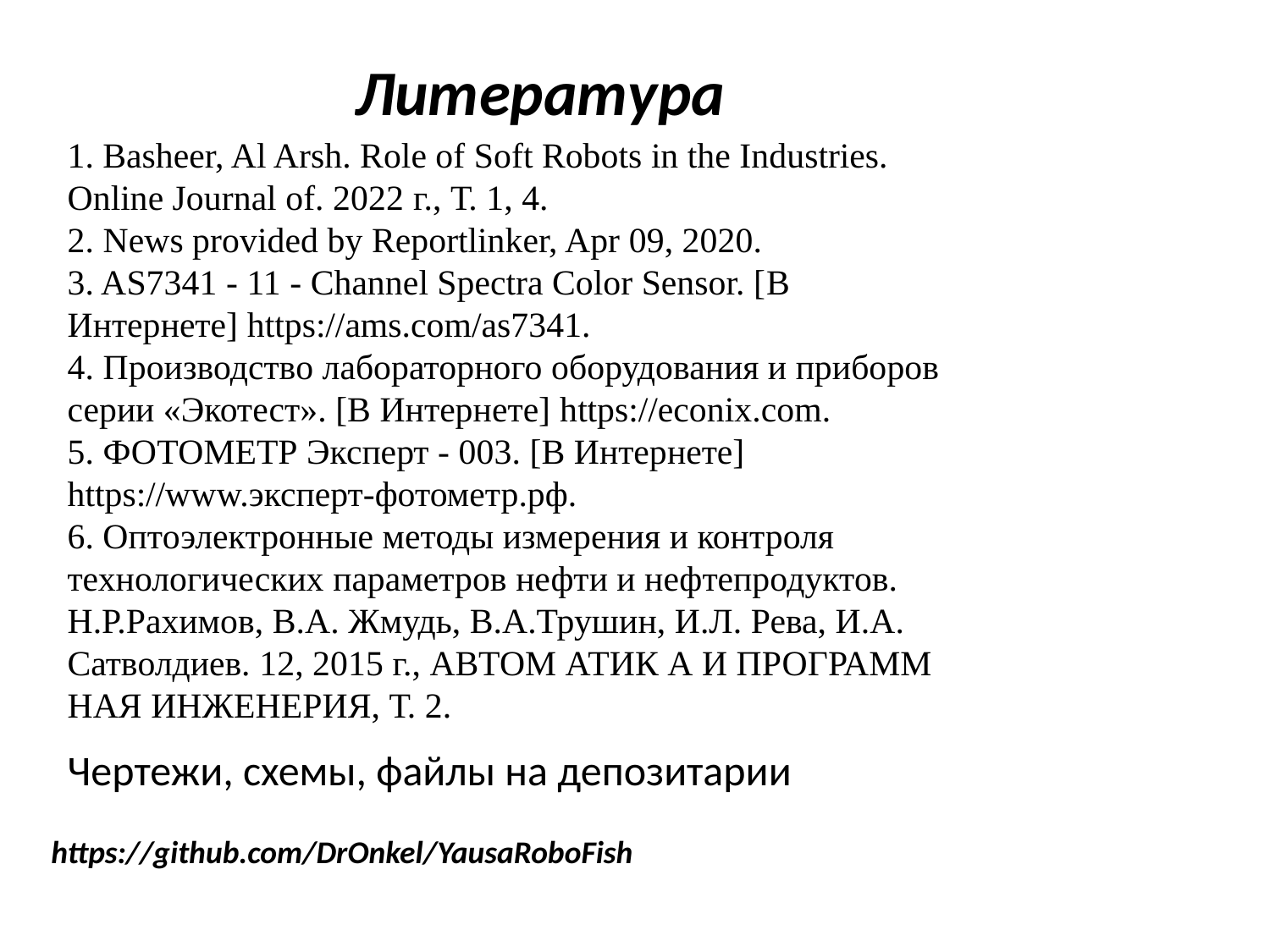

Литература
1. Basheer, Al Arsh. Role of Soft Robots in the Industries. Online Journal of. 2022 г., Т. 1, 4.
2. News provided by Reportlinker, Apr 09, 2020.
3. AS7341 - 11 - Channel Spectra Color Sensor. [В Интернете] https://ams.com/as7341.
4. Производство лабораторного оборудования и приборов серии «Экотест». [В Интернете] https://econix.com.
5. ФОТОМЕТР Эксперт - 003. [В Интернете] https://www.эксперт-фотометр.рф.
6. Оптоэлектронные методы измерения и контроля технологических параметров нефти и нефтепродуктов. Н.Р.Рахимов, В.А. Жмудь, В.А.Трушин, И.Л. Рева, И.А. Сатволдиев. 12, 2015 г., АВТОМ АТИК А И ПРОГРАММ НАЯ ИНЖЕНЕРИЯ, Т. 2.
Чертежи, схемы, файлы на депозитарии
https://github.com/DrOnkel/YausaRoboFish